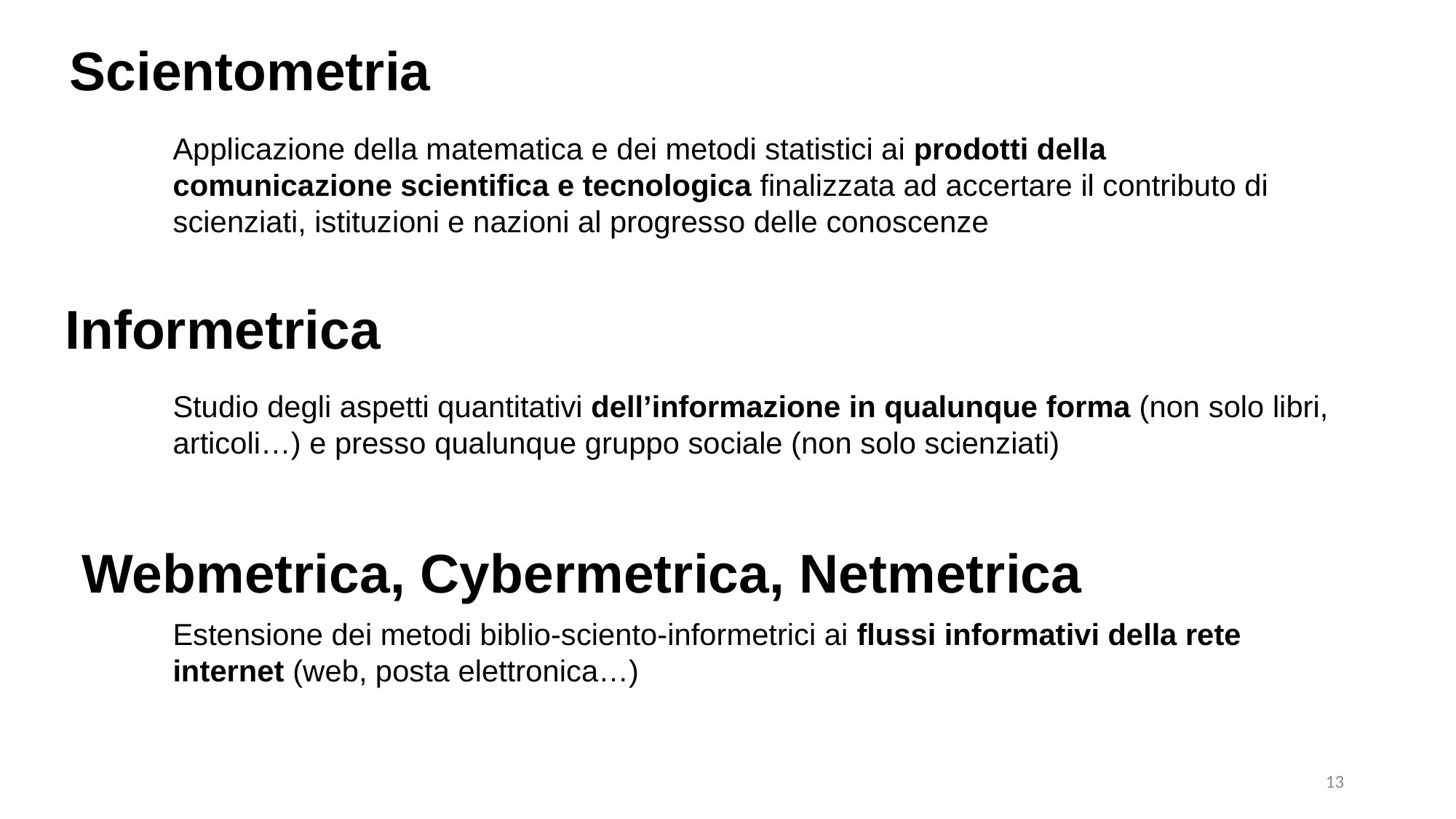

Scientometria
Applicazione della matematica e dei metodi statistici ai prodotti della comunicazione scientifica e tecnologica finalizzata ad accertare il contributo di scienziati, istituzioni e nazioni al progresso delle conoscenze
Informetrica
Studio degli aspetti quantitativi dell’informazione in qualunque forma (non solo libri, articoli…) e presso qualunque gruppo sociale (non solo scienziati)
Webmetrica, Cybermetrica, Netmetrica
Estensione dei metodi biblio-sciento-informetrici ai flussi informativi della rete internet (web, posta elettronica…)
13